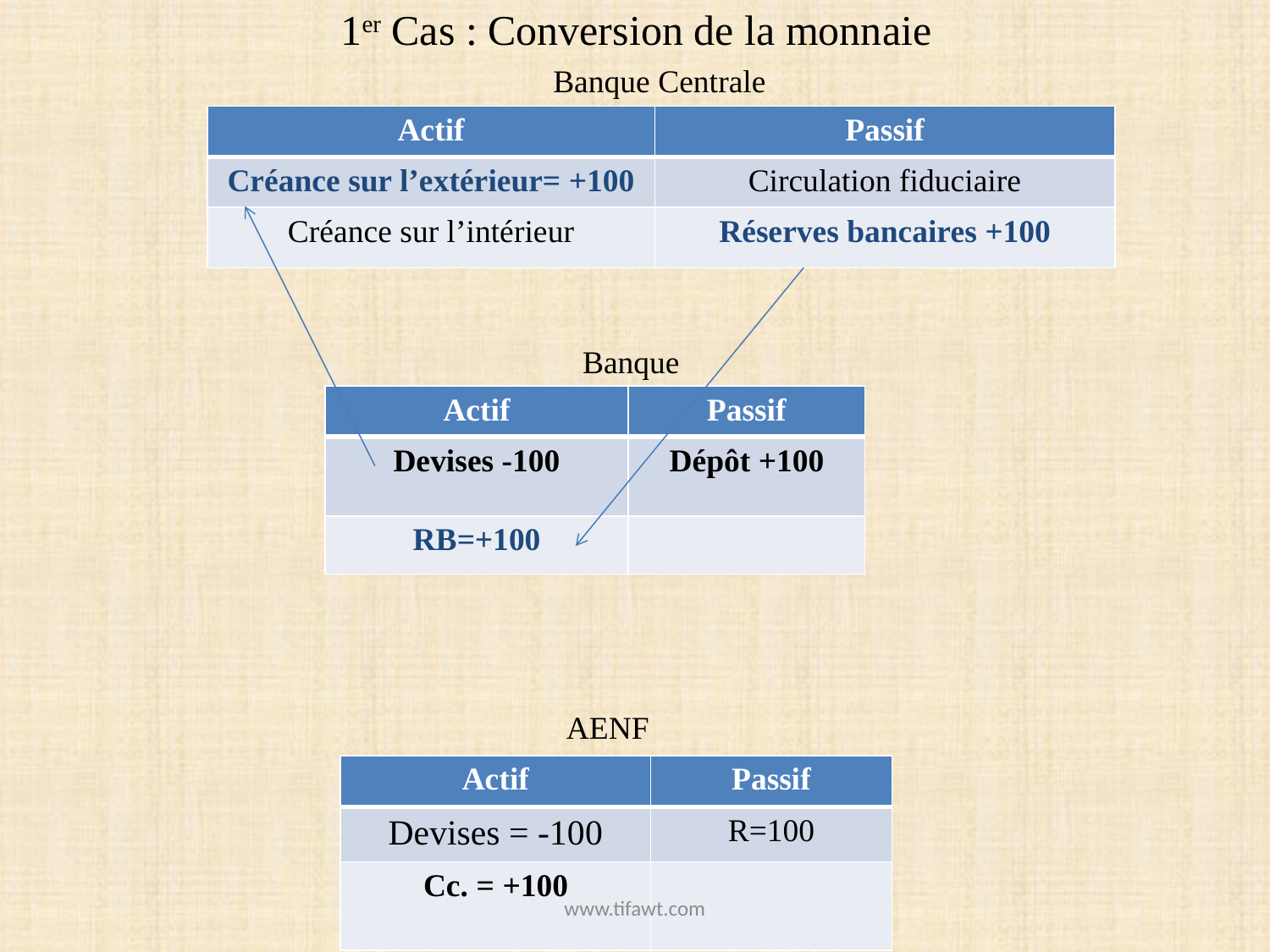

# 1er Cas : Conversion de la monnaie
Banque Centrale
| Actif | Passif |
| --- | --- |
| Créance sur l’extérieur= +100 | Circulation fiduciaire |
| Créance sur l’intérieur | Réserves bancaires +100 |
Banque
| Actif | Passif |
| --- | --- |
| Devises -100 | Dépôt +100 |
| RB=+100 |  |
AENF
| Actif | Passif |
| --- | --- |
| Devises = -100 | R=100 |
| Cc. = +100 |  |
www.tifawt.com